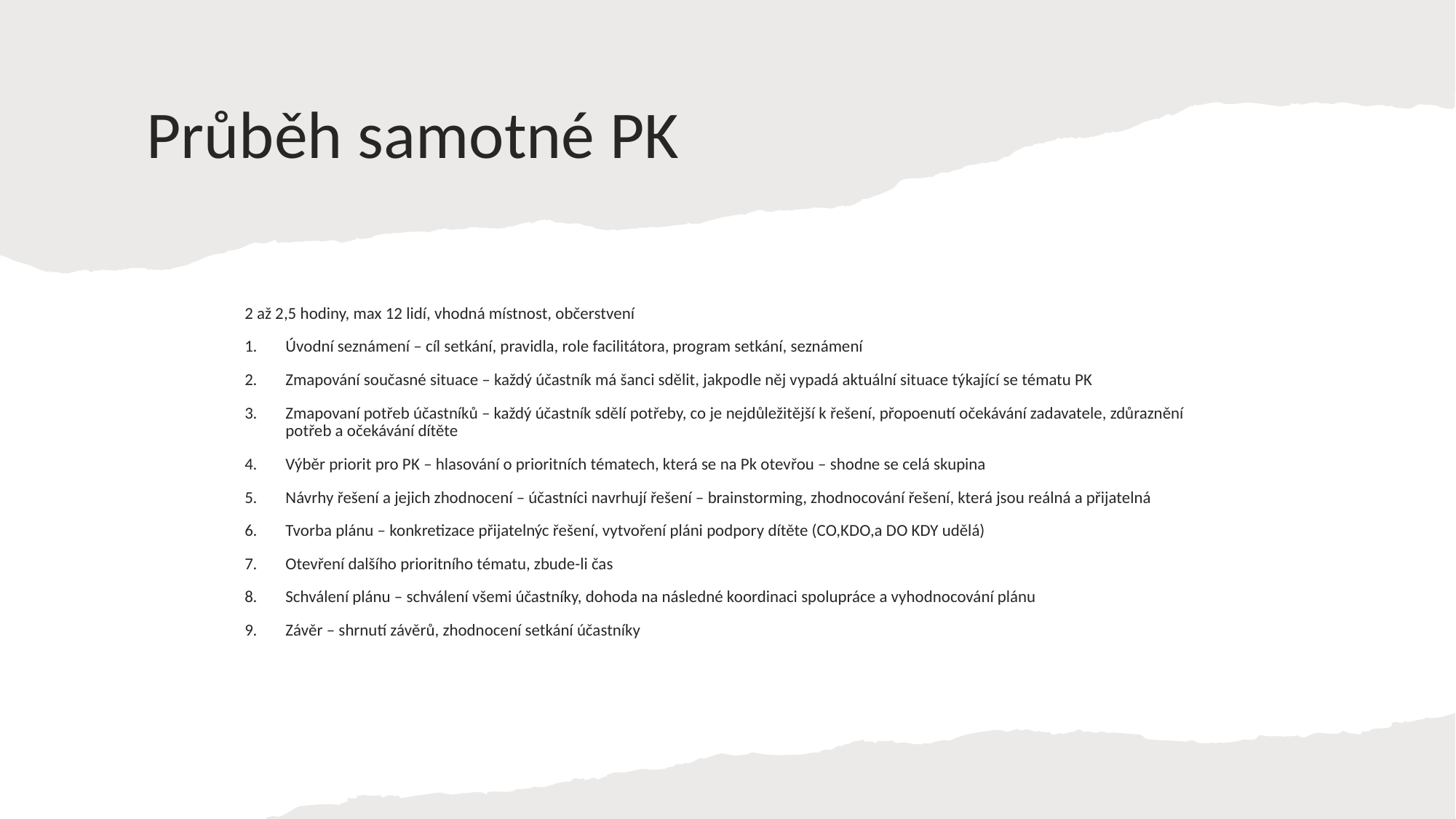

# Průběh samotné PK
2 až 2,5 hodiny, max 12 lidí, vhodná místnost, občerstvení
Úvodní seznámení – cíl setkání, pravidla, role facilitátora, program setkání, seznámení
Zmapování současné situace – každý účastník má šanci sdělit, jakpodle něj vypadá aktuální situace týkající se tématu PK
Zmapovaní potřeb účastníků – každý účastník sdělí potřeby, co je nejdůležitější k řešení, přopoenutí očekávání zadavatele, zdůraznění potřeb a očekávání dítěte
Výběr priorit pro PK – hlasování o prioritních tématech, která se na Pk otevřou – shodne se celá skupina
Návrhy řešení a jejich zhodnocení – účastníci navrhují řešení – brainstorming, zhodnocování řešení, která jsou reálná a přijatelná
Tvorba plánu – konkretizace přijatelnýc řešení, vytvoření pláni podpory dítěte (CO,KDO,a DO KDY udělá)
Otevření dalšího prioritního tématu, zbude-li čas
Schválení plánu – schválení všemi účastníky, dohoda na následné koordinaci spolupráce a vyhodnocování plánu
Závěr – shrnutí závěrů, zhodnocení setkání účastníky